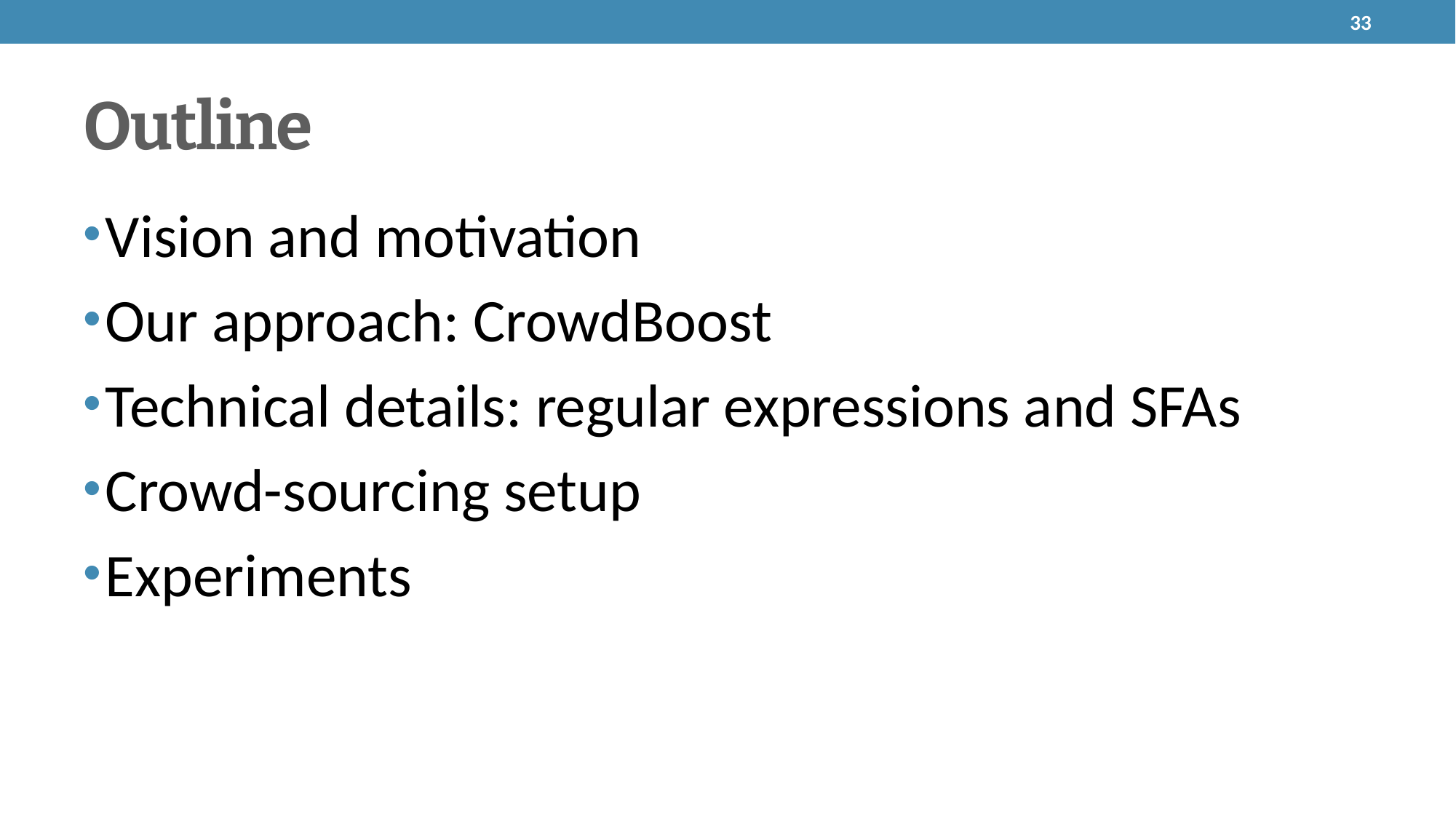

33
# Outline
Vision and motivation
Our approach: CrowdBoost
Technical details: regular expressions and SFAs
Crowd-sourcing setup
Experiments